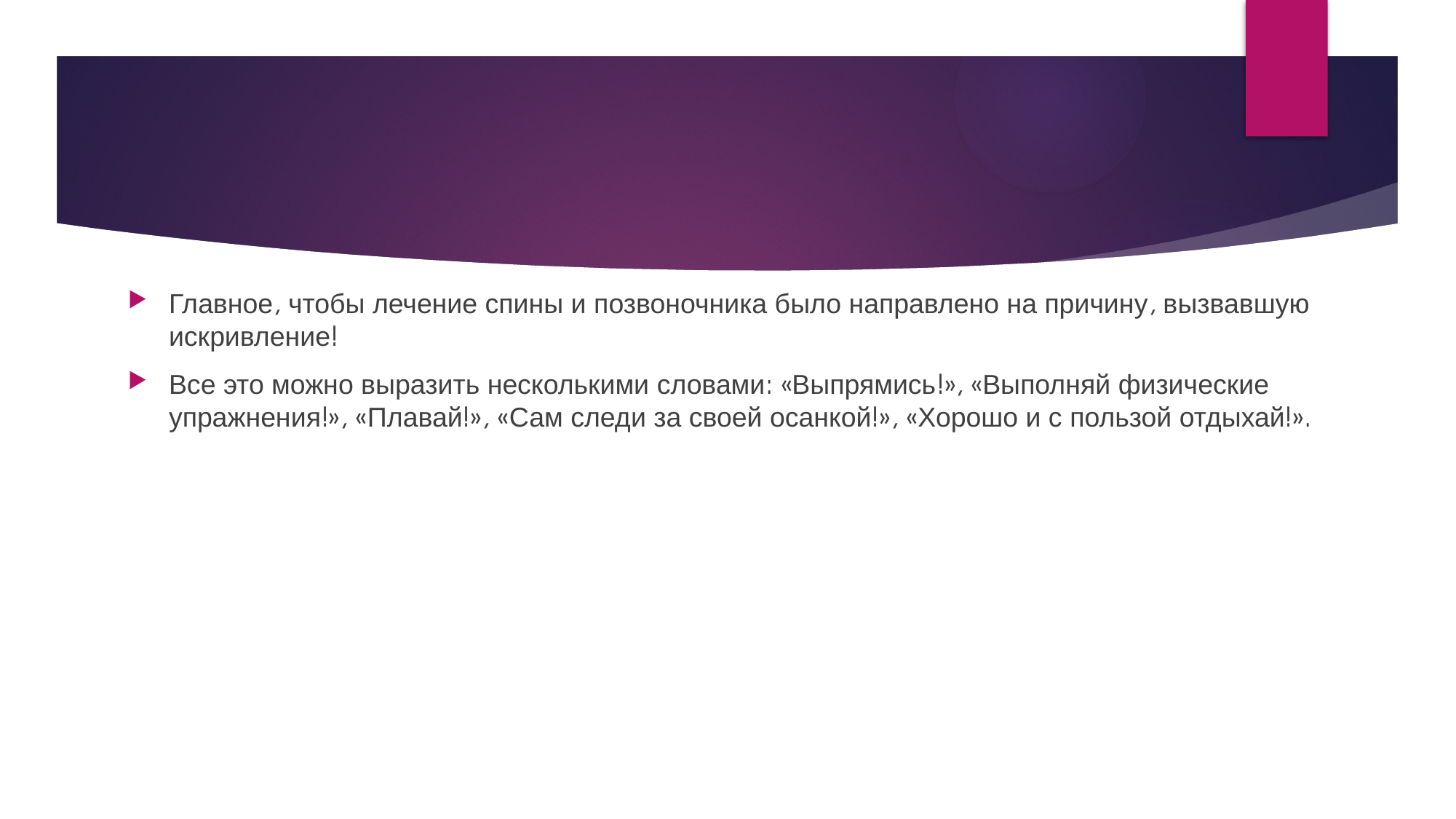

Главное, чтобы лечение спины и позвоночника было направлено на причину, вызвавшую искривление!
Все это можно выразить несколькими словами: «Выпрямись!», «Выполняй физические упражнения!», «Плавай!», «Сам следи за своей осанкой!», «Хорошо и с пользой отдыхай!».